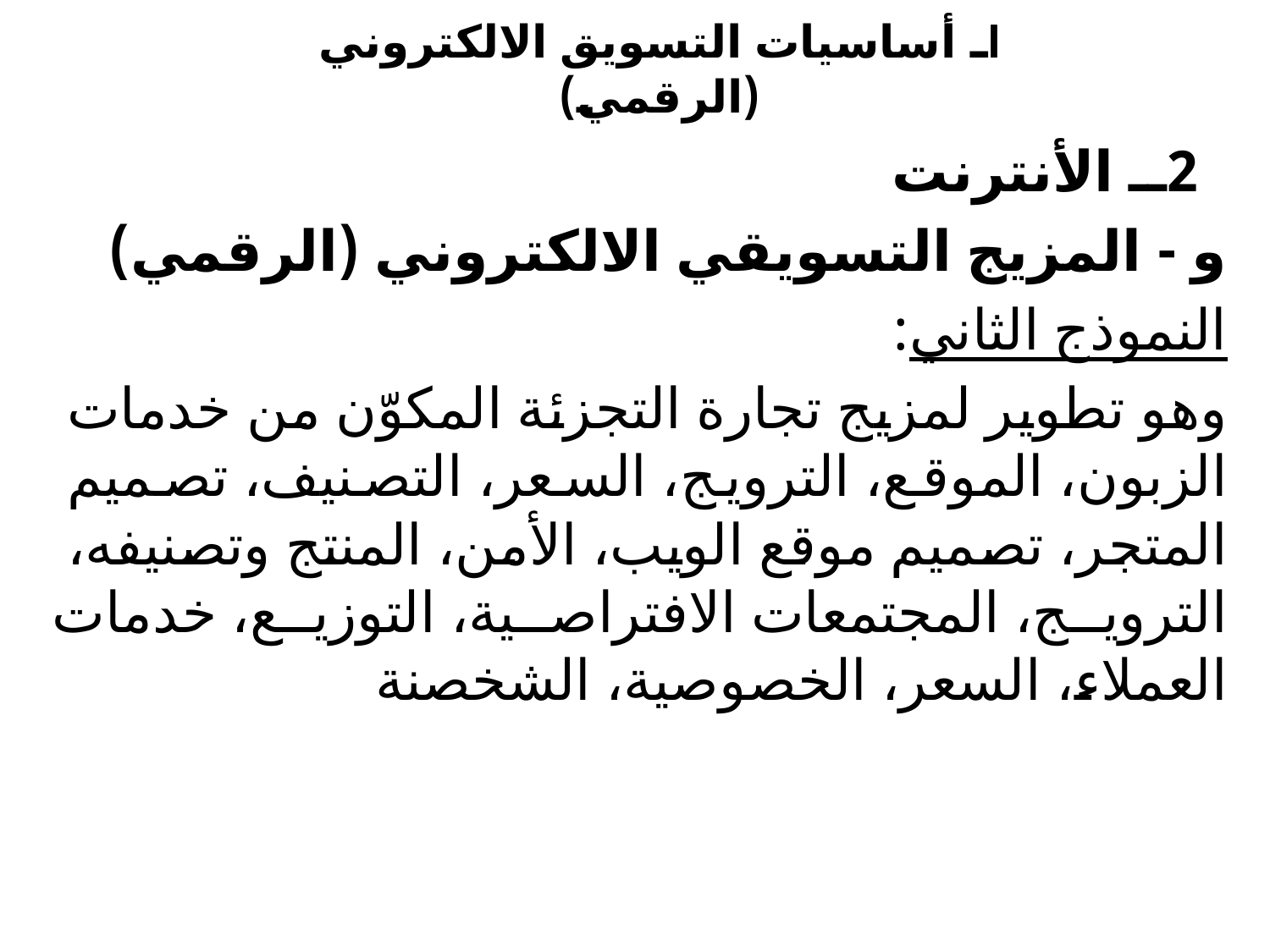

# Iـ أساسيات التسويق الالكتروني (الرقمي)
  2ــ الأنترنت
	و - المزيج التسويقي الالكتروني (الرقمي)
النموذج الثاني:
	وهو تطوير لمزيج تجارة التجزئة المكوّن من خدمات 	الزبون، الموقع، الترويج، السعر، التصنيف، تصميم 	المتجر، تصميم موقع الويب، الأمن، المنتج وتصنيفه، 	الترويج، المجتمعات الافتراصية، التوزيع، خدمات العملاء، 	السعر، الخصوصية، الشخصنة